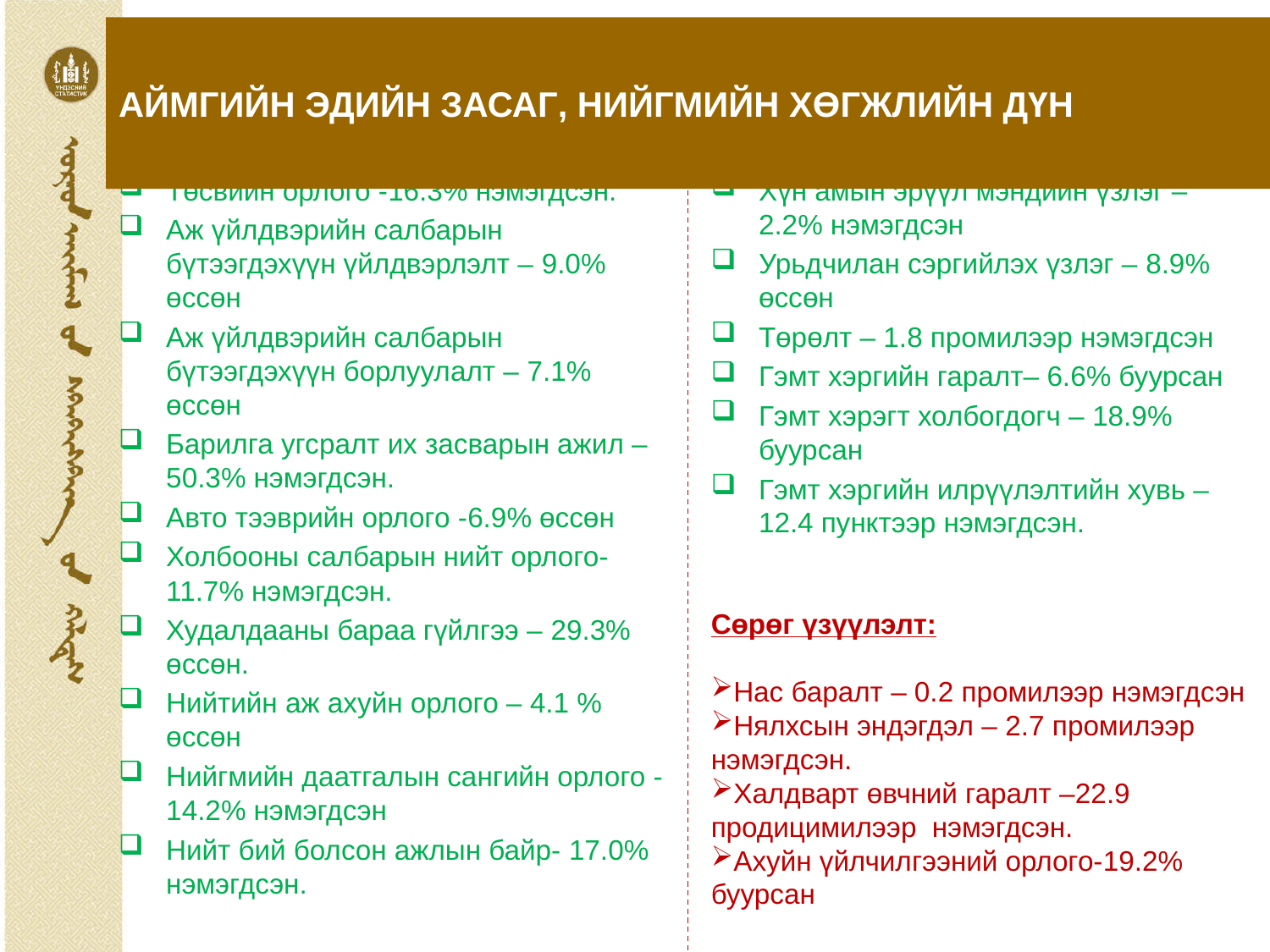

# АЙМГИЙН ЭДИЙН ЗАСАГ, НИЙГМИЙН ХӨГЖЛИЙН ДҮН
Эерэг үзүүлэлт:
Төсвийн орлого -16.3% нэмэгдсэн.
Аж үйлдвэрийн салбарын бүтээгдэхүүн үйлдвэрлэлт – 9.0% өссөн
Аж үйлдвэрийн салбарын бүтээгдэхүүн борлуулалт – 7.1% өссөн
Барилга угсралт их засварын ажил – 50.3% нэмэгдсэн.
Авто тээврийн орлого -6.9% өссөн
Холбооны салбарын нийт орлого-11.7% нэмэгдсэн.
Худалдааны бараа гүйлгээ – 29.3% өссөн.
Нийтийн аж ахуйн орлого – 4.1 % өссөн
Нийгмийн даатгалын сангийн орлого -14.2% нэмэгдсэн
Нийт бий болсон ажлын байр- 17.0% нэмэгдсэн.

Хүн амын эрүүл мэндийн үзлэг – 2.2% нэмэгдсэн
Урьдчилан сэргийлэх үзлэг – 8.9% өссөн
Төрөлт – 1.8 промилээр нэмэгдсэн
Гэмт хэргийн гаралт– 6.6% буурсан
Гэмт хэрэгт холбогдогч – 18.9% буурсан
Гэмт хэргийн илрүүлэлтийн хувь – 12.4 пунктээр нэмэгдсэн.

Сөрөг үзүүлэлт:

Нас баралт – 0.2 промилээр нэмэгдсэн
Нялхсын эндэгдэл – 2.7 промилээр нэмэгдсэн.
Халдварт өвчний гаралт –22.9 продицимилээр  нэмэгдсэн.
Ахуйн үйлчилгээний орлого-19.2% буурсан